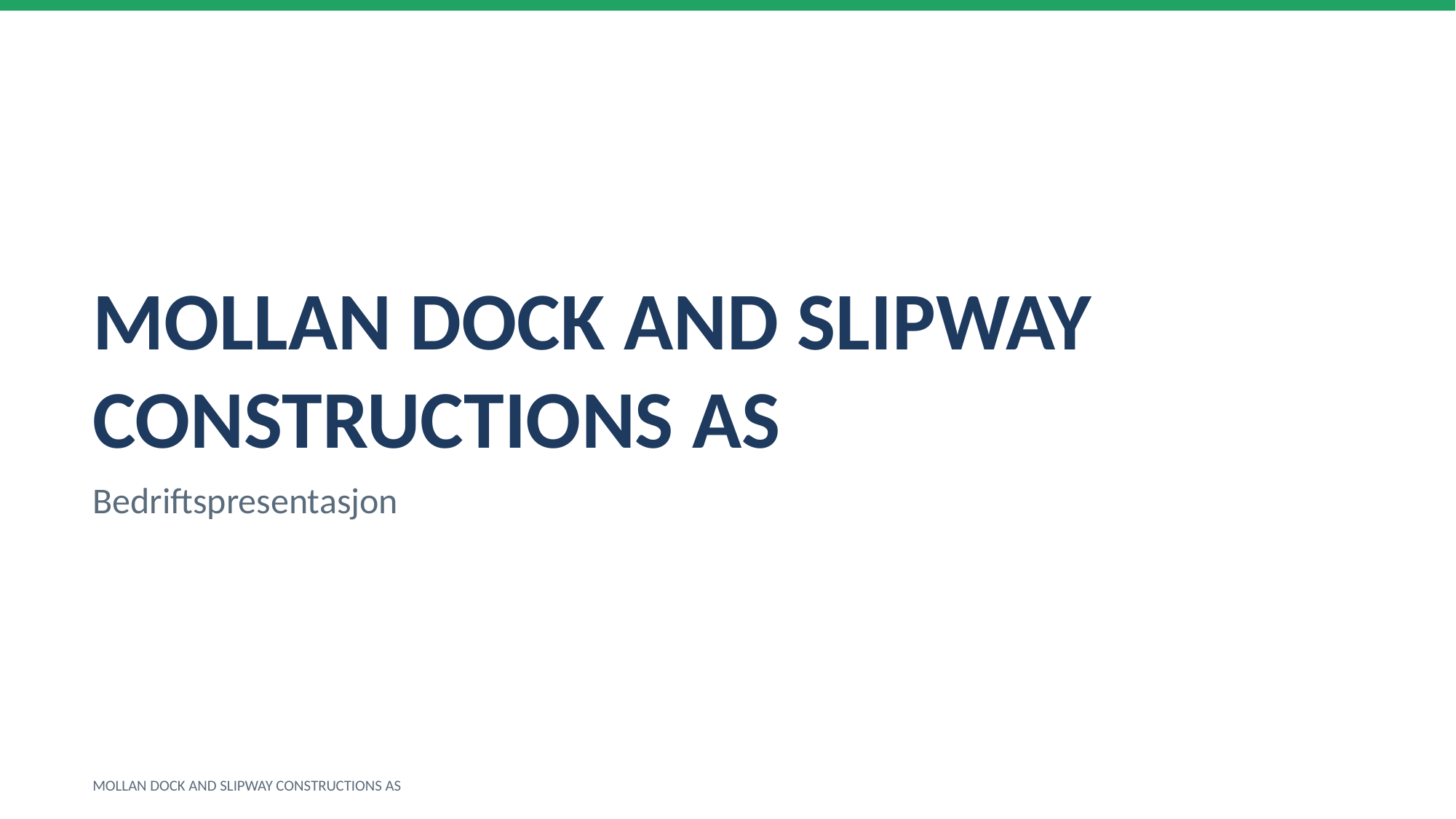

MOLLAN DOCK AND SLIPWAY CONSTRUCTIONS AS
Bedriftspresentasjon
MOLLAN DOCK AND SLIPWAY CONSTRUCTIONS AS